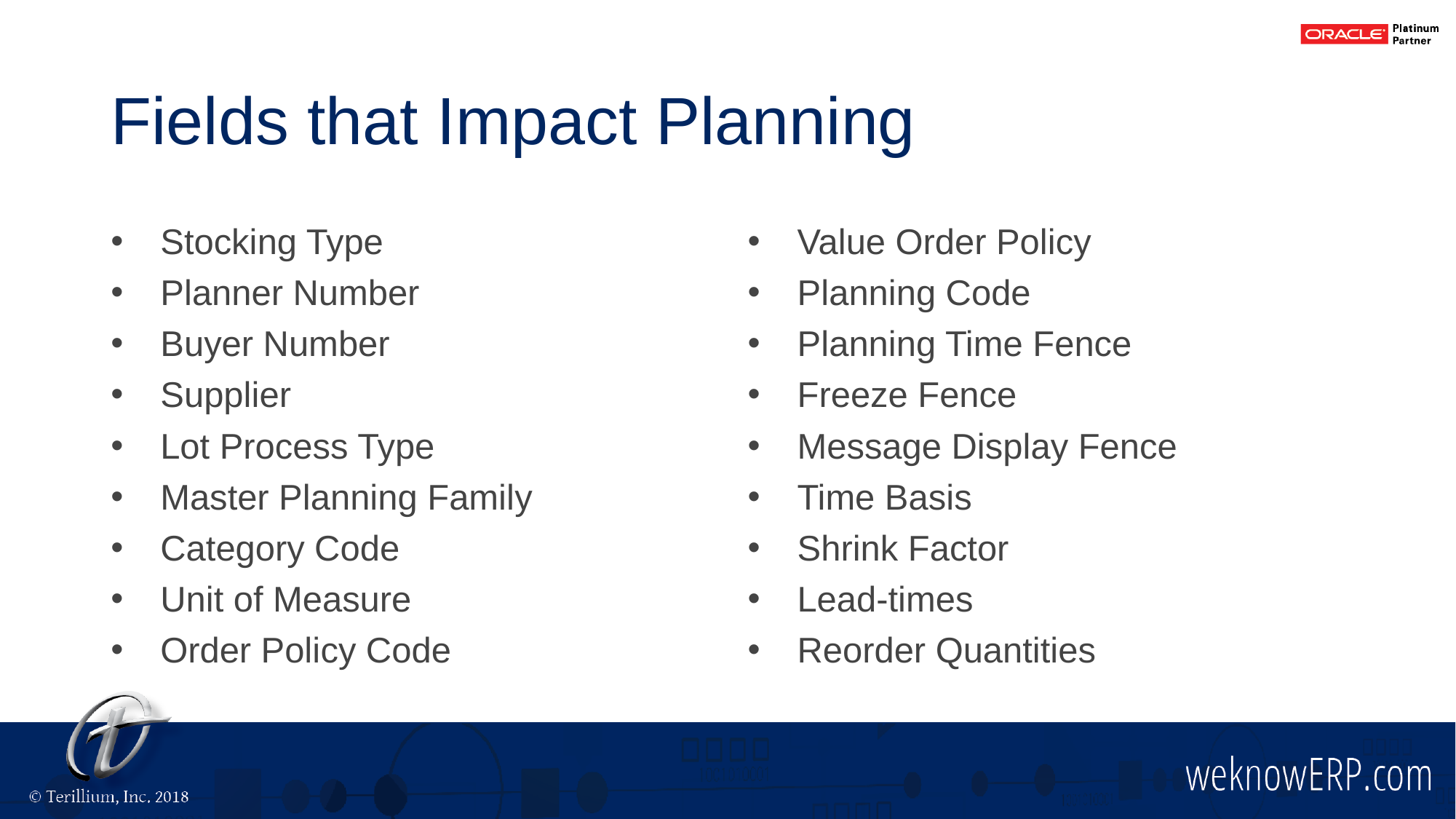

# Fields that Impact Planning
Stocking Type
Planner Number
Buyer Number
Supplier
Lot Process Type
Master Planning Family
Category Code
Unit of Measure
Order Policy Code
Value Order Policy
Planning Code
Planning Time Fence
Freeze Fence
Message Display Fence
Time Basis
Shrink Factor
Lead-times
Reorder Quantities